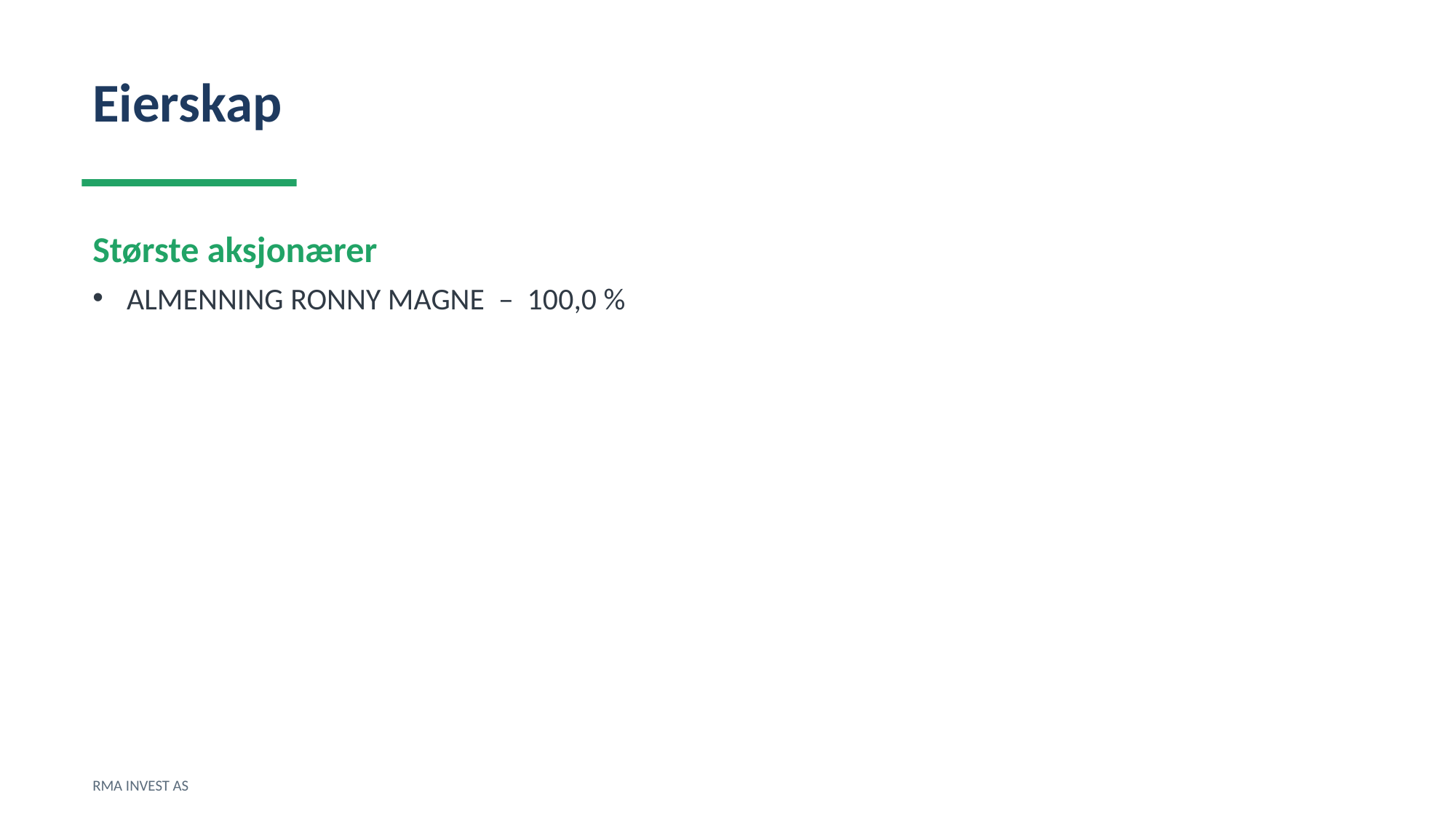

Eierskap

Største aksjonærer
ALMENNING RONNY MAGNE  –  100,0 %
RMA INVEST AS